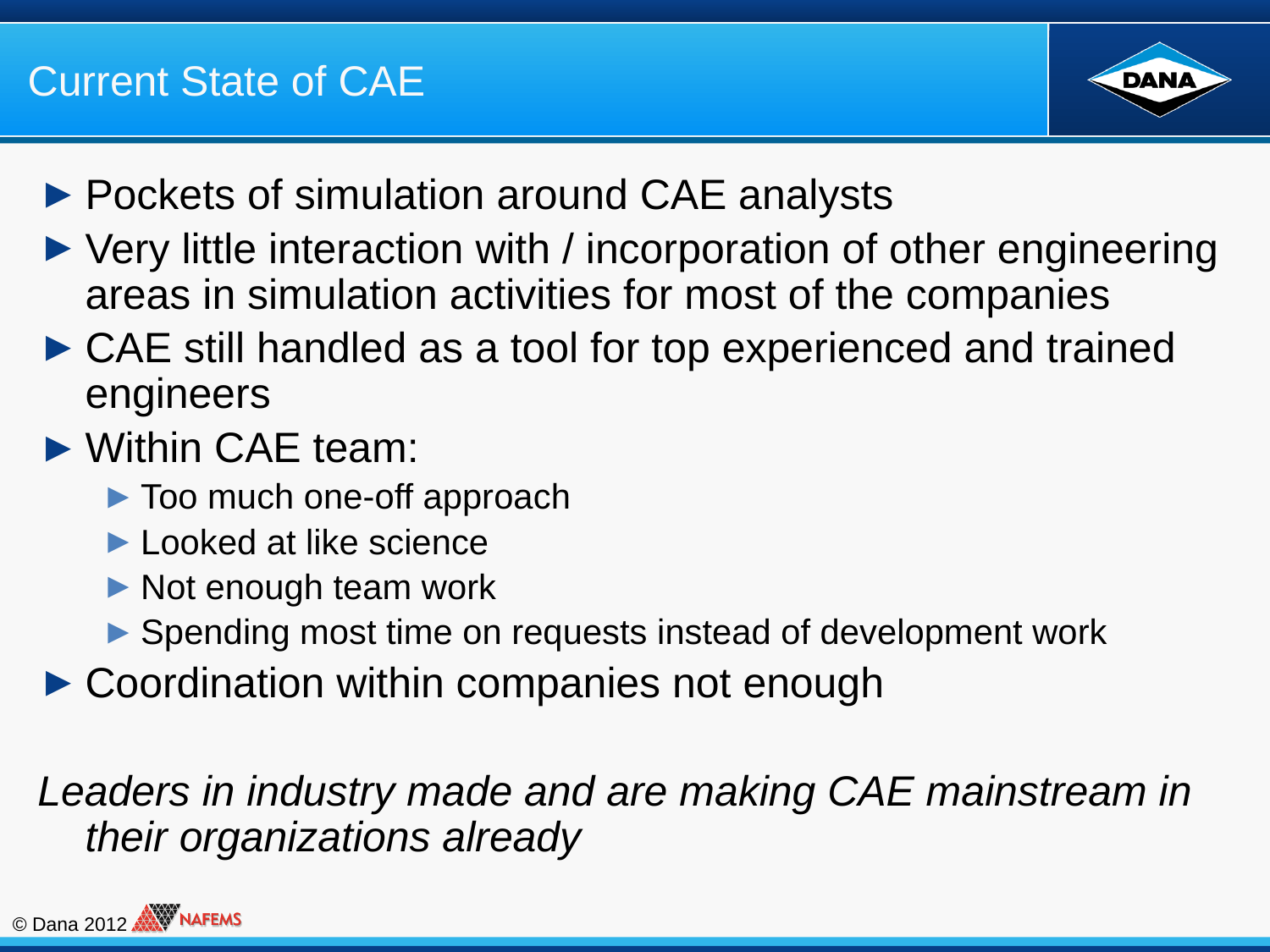

# Current State of CAE
Pockets of simulation around CAE analysts
Very little interaction with / incorporation of other engineering areas in simulation activities for most of the companies
CAE still handled as a tool for top experienced and trained engineers
Within CAE team:
Too much one-off approach
Looked at like science
Not enough team work
Spending most time on requests instead of development work
Coordination within companies not enough

Leaders in industry made and are making CAE mainstream in their organizations already